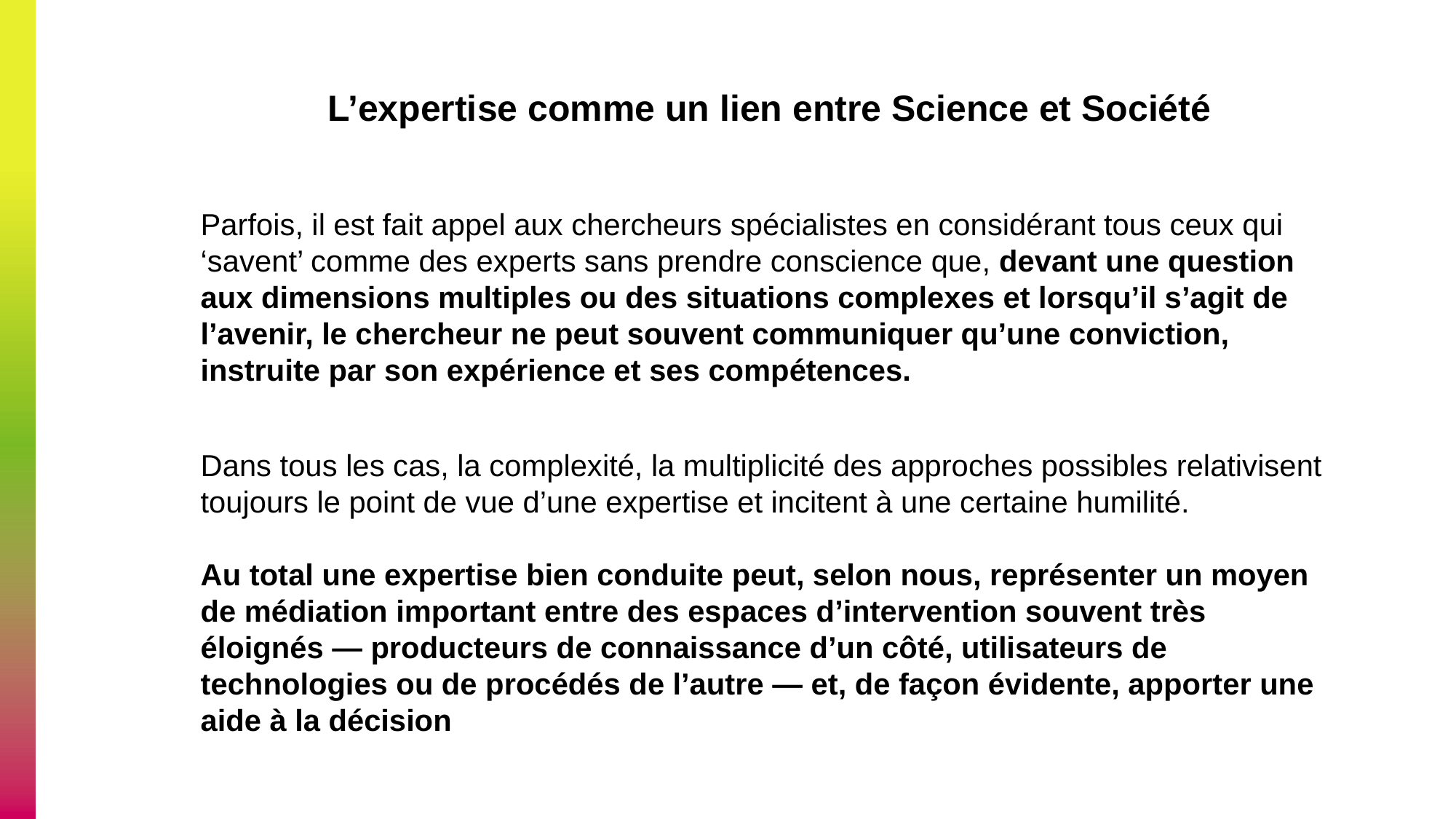

L’expertise comme un lien entre Science et Société
Parfois, il est fait appel aux chercheurs spécialistes en considérant tous ceux qui ‘savent’ comme des experts sans prendre conscience que, devant une question aux dimensions multiples ou des situations complexes et lorsqu’il s’agit de l’avenir, le chercheur ne peut souvent communiquer qu’une conviction, instruite par son expérience et ses compétences.
Dans tous les cas, la complexité, la multiplicité des approches possibles relativisent toujours le point de vue d’une expertise et incitent à une certaine humilité.

Au total une expertise bien conduite peut, selon nous, représenter un moyen de médiation important entre des espaces d’intervention souvent très éloignés — producteurs de connaissance d’un côté, utilisateurs de technologies ou de procédés de l’autre — et, de façon évidente, apporter une aide à la décision